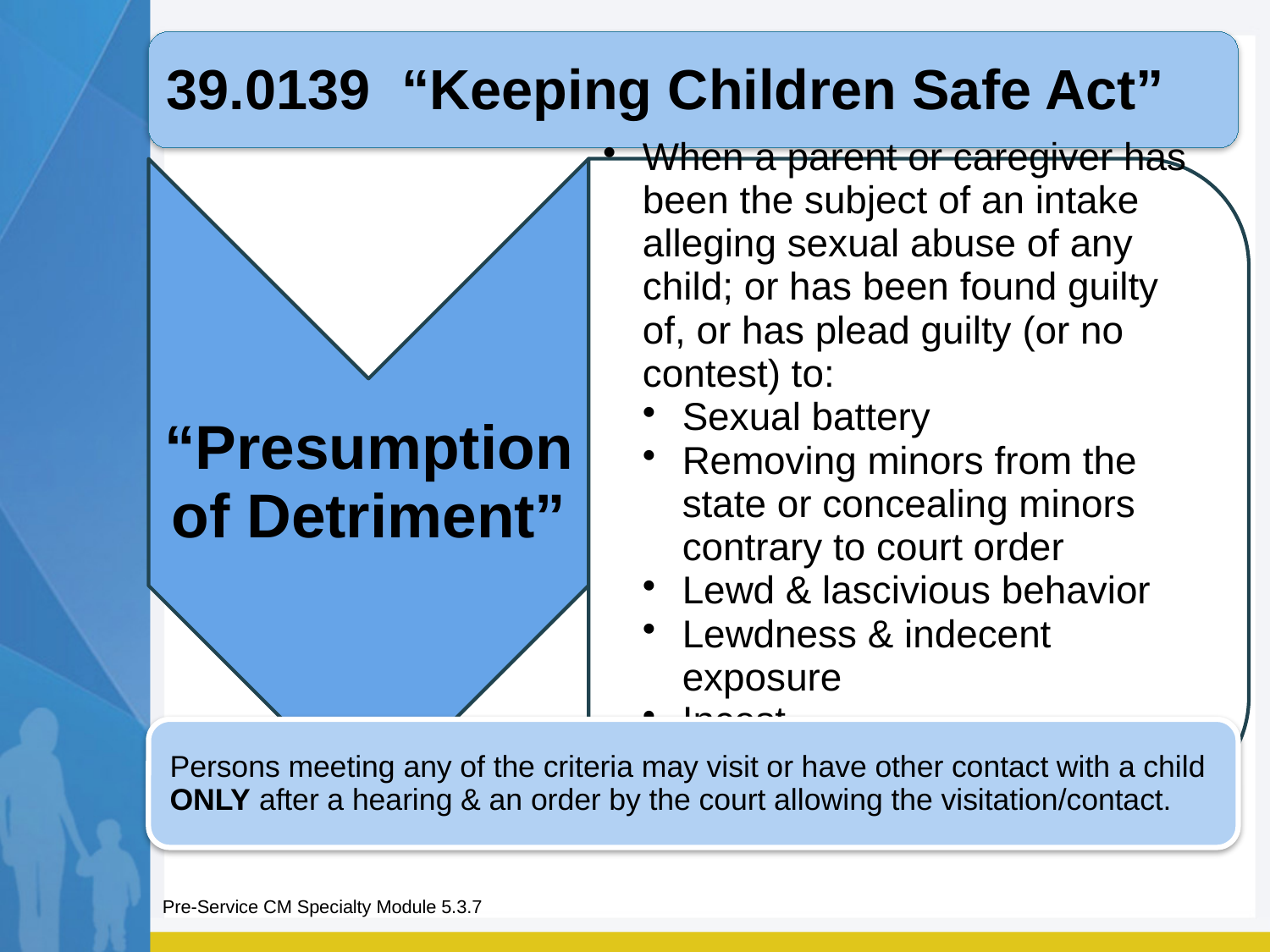

39.0139  “Keeping Children Safe Act”
Sexual battery
Lewd & lascivious behavior
Lewdness & indecent exposure
Incest
When a parent or caregiver has been the subject of an intake alleging sexual abuse of any child; or has been found guilty of, or has plead guilty (or no contest) to:

Pre-Service CM Specialty Module 5.3.7